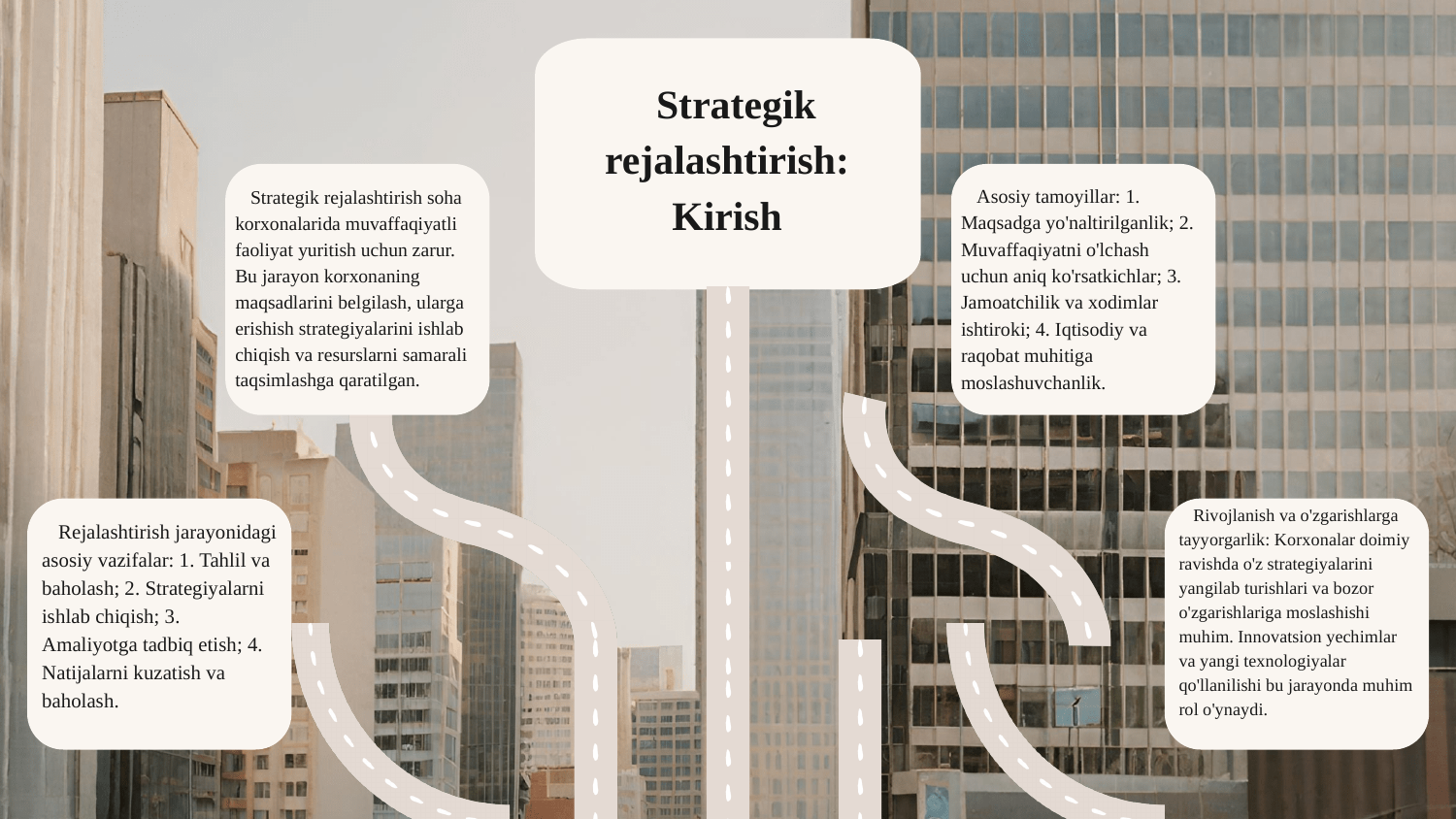

Strategik rejalashtirish: Kirish
Asosiy tamoyillar: 1. Maqsadga yo'naltirilganlik; 2. Muvaffaqiyatni o'lchash uchun aniq ko'rsatkichlar; 3. Jamoatchilik va xodimlar ishtiroki; 4. Iqtisodiy va raqobat muhitiga moslashuvchanlik.
Strategik rejalashtirish soha korxonalarida muvaffaqiyatli faoliyat yuritish uchun zarur. Bu jarayon korxonaning maqsadlarini belgilash, ularga erishish strategiyalarini ishlab chiqish va resurslarni samarali taqsimlashga qaratilgan.
Rivojlanish va o'zgarishlarga tayyorgarlik: Korxonalar doimiy ravishda o'z strategiyalarini yangilab turishlari va bozor o'zgarishlariga moslashishi muhim. Innovatsion yechimlar va yangi texnologiyalar qo'llanilishi bu jarayonda muhim rol o'ynaydi.
Rejalashtirish jarayonidagi asosiy vazifalar: 1. Tahlil va baholash; 2. Strategiyalarni ishlab chiqish; 3. Amaliyotga tadbiq etish; 4. Natijalarni kuzatish va baholash.